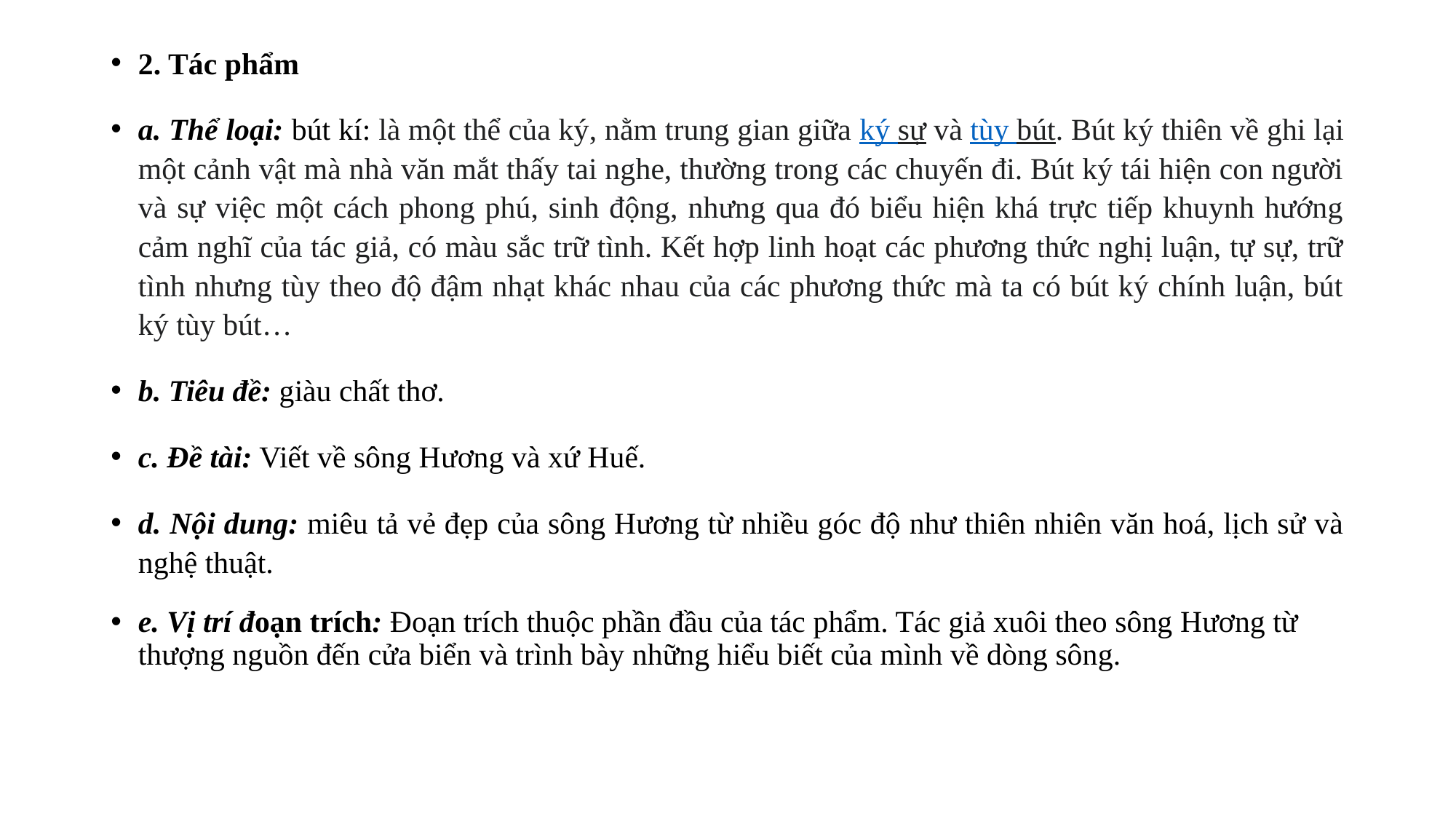

2. Tác phẩm
a. Thể loại: bút kí: là một thể của ký, nằm trung gian giữa ký sự và tùy bút. Bút ký thiên về ghi lại một cảnh vật mà nhà văn mắt thấy tai nghe, thường trong các chuyến đi. Bút ký tái hiện con người và sự việc một cách phong phú, sinh động, nhưng qua đó biểu hiện khá trực tiếp khuynh hướng cảm nghĩ của tác giả, có màu sắc trữ tình. Kết hợp linh hoạt các phương thức nghị luận, tự sự, trữ tình nhưng tùy theo độ đậm nhạt khác nhau của các phương thức mà ta có bút ký chính luận, bút ký tùy bút…
b. Tiêu đề: giàu chất thơ.
c. Đề tài: Viết về sông Hương và xứ Huế.
d. Nội dung: miêu tả vẻ đẹp của sông Hương từ nhiều góc độ như thiên nhiên văn hoá, lịch sử và nghệ thuật.
e. Vị trí đoạn trích: Đoạn trích thuộc phần đầu của tác phẩm. Tác giả xuôi theo sông Hương từ thượng nguồn đến cửa biển và trình bày những hiểu biết của mình về dòng sông.